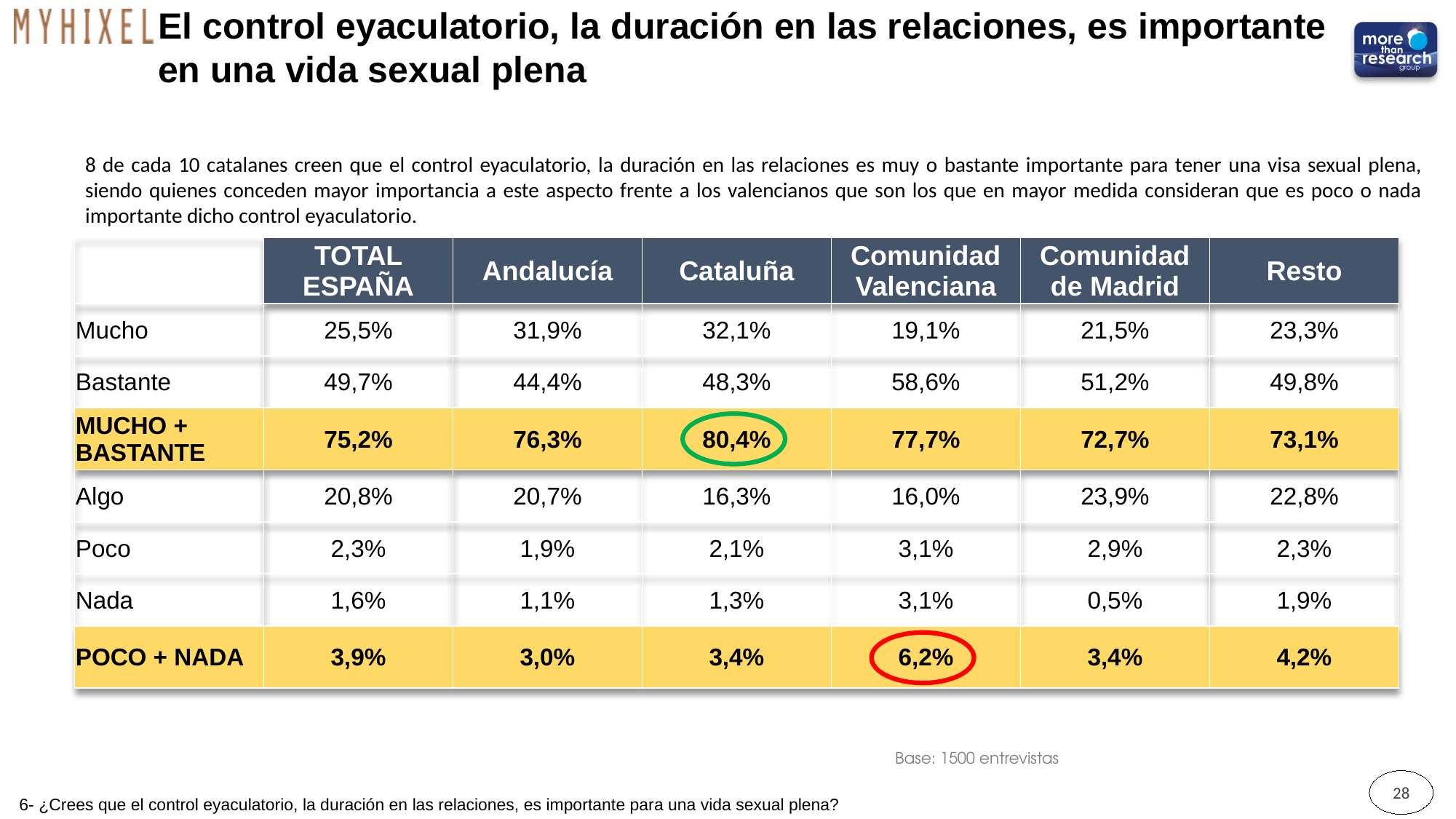

El control eyaculatorio, la duración en las relaciones, es importante en una vida sexual plena
8 de cada 10 catalanes creen que el control eyaculatorio, la duración en las relaciones es muy o bastante importante para tener una visa sexual plena, siendo quienes conceden mayor importancia a este aspecto frente a los valencianos que son los que en mayor medida consideran que es poco o nada importante dicho control eyaculatorio.
|  | TOTAL ESPAÑA | Andalucía | Cataluña | Comunidad Valenciana | Comunidad de Madrid | Resto |
| --- | --- | --- | --- | --- | --- | --- |
| Mucho | 25,5% | 31,9% | 32,1% | 19,1% | 21,5% | 23,3% |
| Bastante | 49,7% | 44,4% | 48,3% | 58,6% | 51,2% | 49,8% |
| MUCHO + BASTANTE | 75,2% | 76,3% | 80,4% | 77,7% | 72,7% | 73,1% |
| Algo | 20,8% | 20,7% | 16,3% | 16,0% | 23,9% | 22,8% |
| Poco | 2,3% | 1,9% | 2,1% | 3,1% | 2,9% | 2,3% |
| Nada | 1,6% | 1,1% | 1,3% | 3,1% | 0,5% | 1,9% |
| POCO + NADA | 3,9% | 3,0% | 3,4% | 6,2% | 3,4% | 4,2% |

Base: 1500 entrevistas
28
6- ¿Crees que el control eyaculatorio, la duración en las relaciones, es importante para una vida sexual plena?